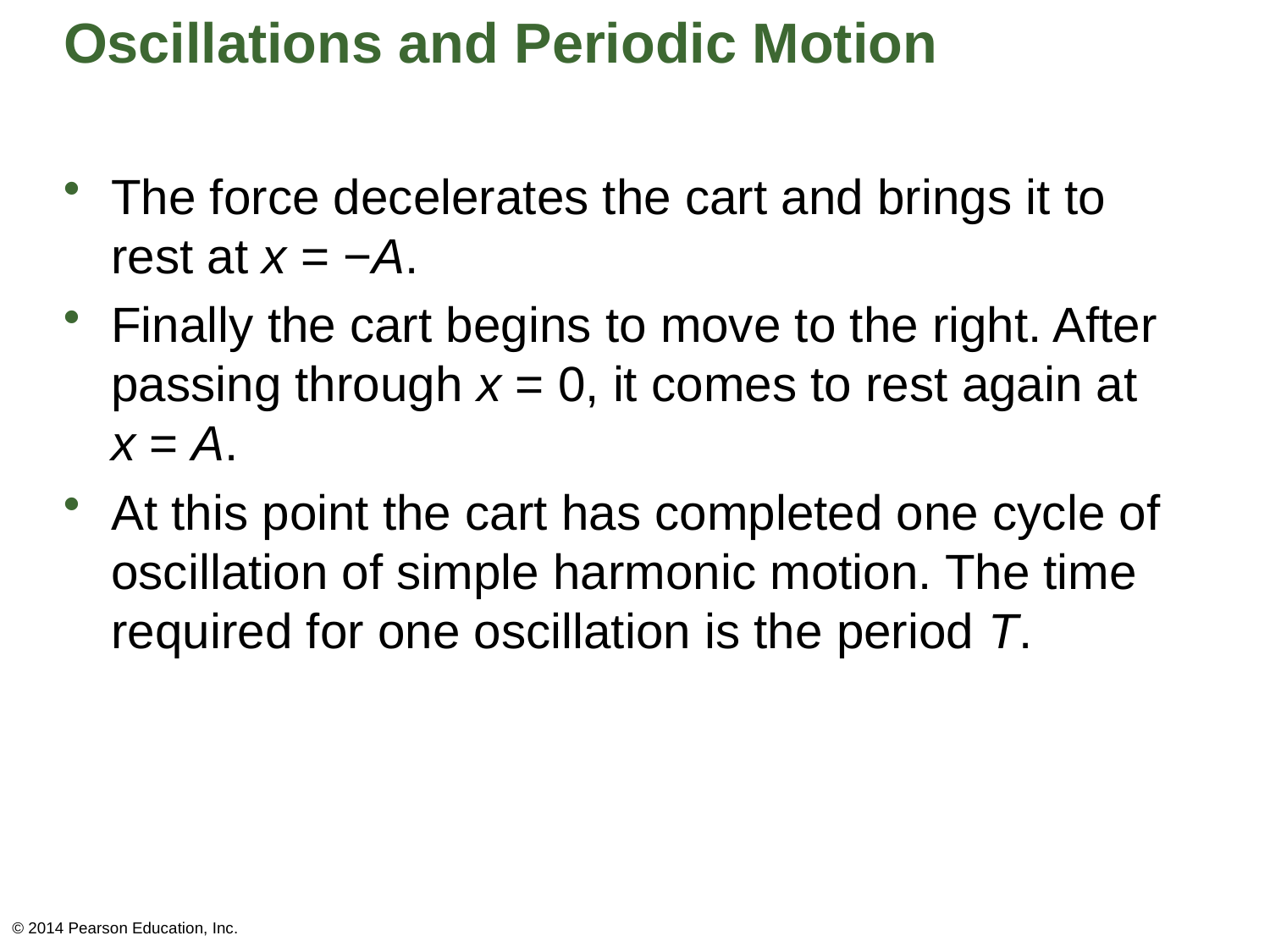

# Oscillations and Periodic Motion
The force decelerates the cart and brings it to rest at x = −A.
Finally the cart begins to move to the right. After passing through x = 0, it comes to rest again at x = A.
At this point the cart has completed one cycle of oscillation of simple harmonic motion. The time required for one oscillation is the period T.
© 2014 Pearson Education, Inc.